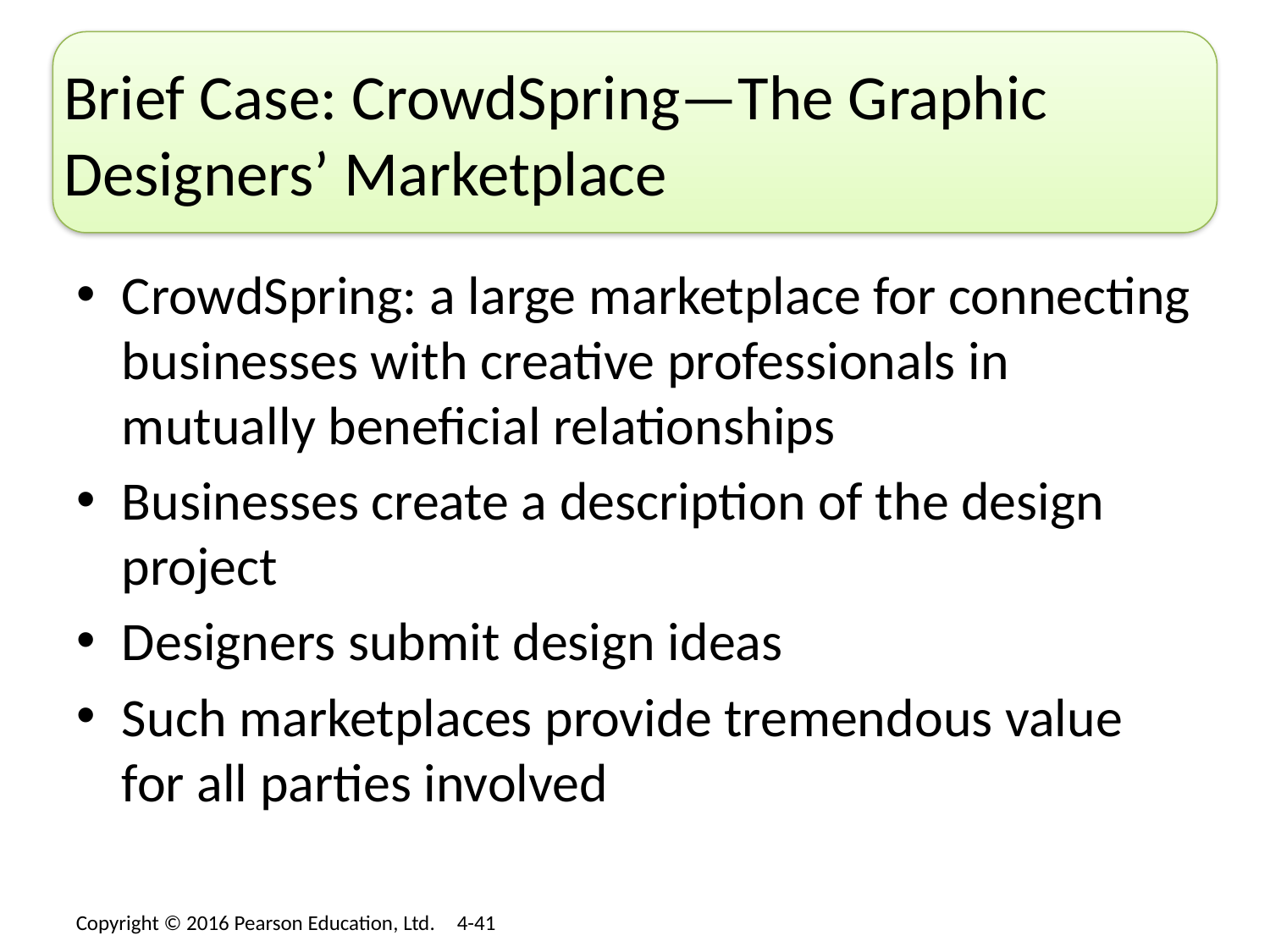

# Brief Case: CrowdSpring—The Graphic Designers’ Marketplace
CrowdSpring: a large marketplace for connecting businesses with creative professionals in mutually beneficial relationships
Businesses create a description of the design project
Designers submit design ideas
Such marketplaces provide tremendous value for all parties involved